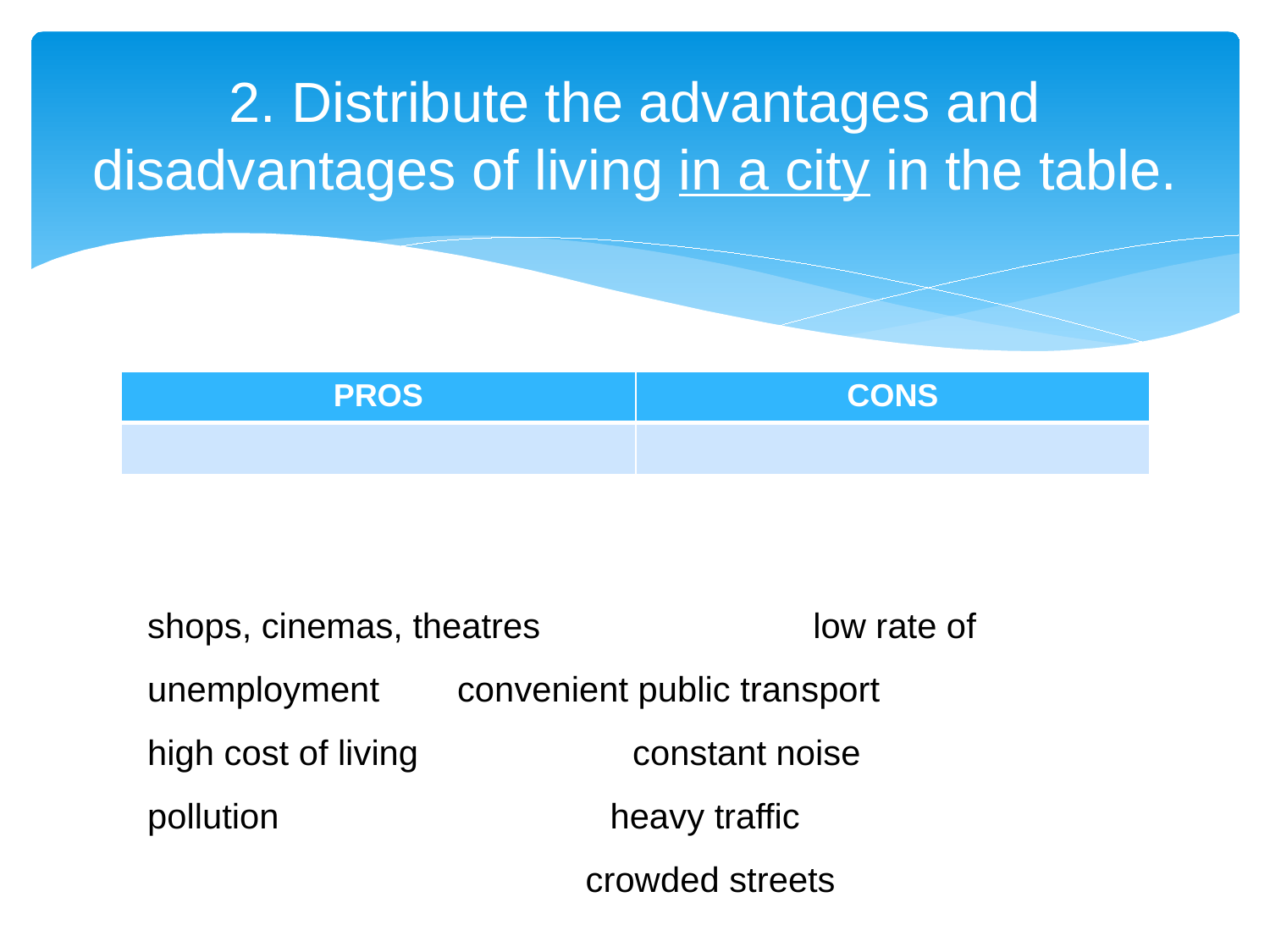

# 2. Distribute the advantages and disadvantages of living in a city in the table.
| PROS | CONS |
| --- | --- |
|  |  |
shops, cinemas, theatres                            low rate of unemployment        convenient public transport                       high cost of living                      constant noise                     pollution                                  heavy traffic
                                             crowded streets